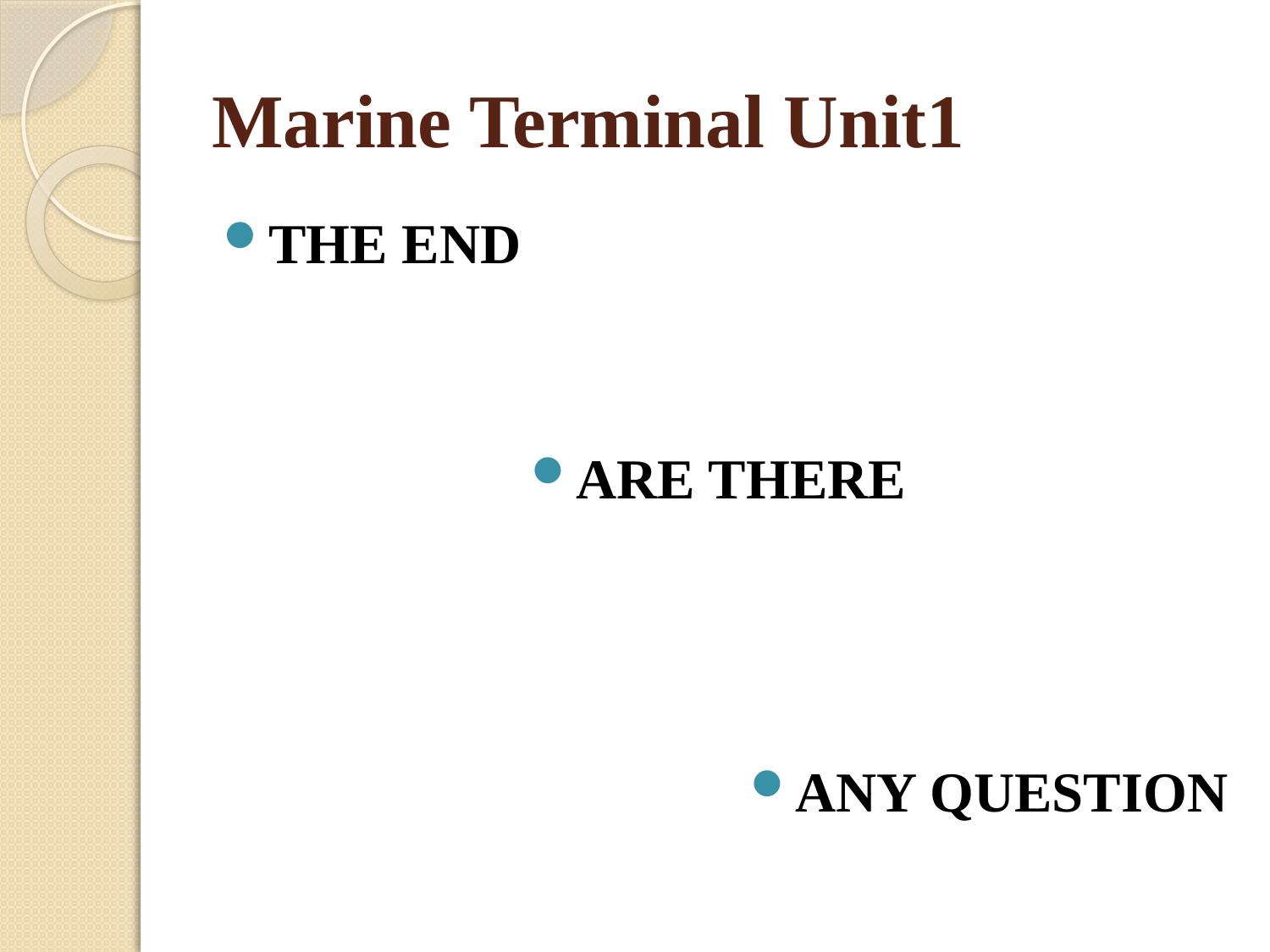

# Marine Terminal Unit1
THE END

ARE THERE

ANY QUESTION